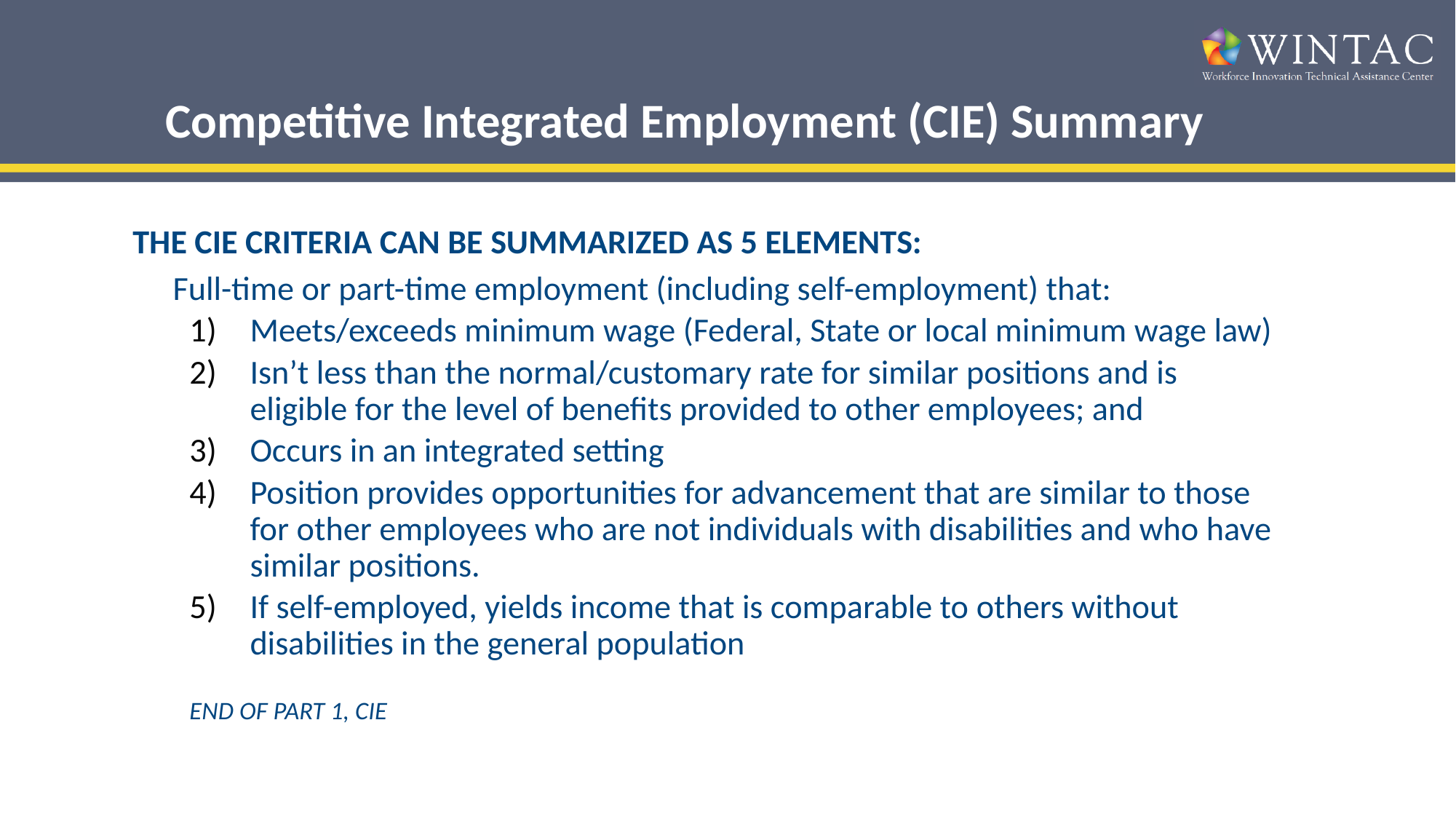

# Competitive Integrated Employment (CIE) Summary
THE CIE CRITERIA CAN BE SUMMARIZED AS 5 ELEMENTS:
Full-time or part-time employment (including self-employment) that:
Meets/exceeds minimum wage (Federal, State or local minimum wage law)
Isn’t less than the normal/customary rate for similar positions and is eligible for the level of benefits provided to other employees; and
Occurs in an integrated setting
Position provides opportunities for advancement that are similar to those for other employees who are not individuals with disabilities and who have similar positions.
If self-employed, yields income that is comparable to others without disabilities in the general population

END OF PART 1, CIE